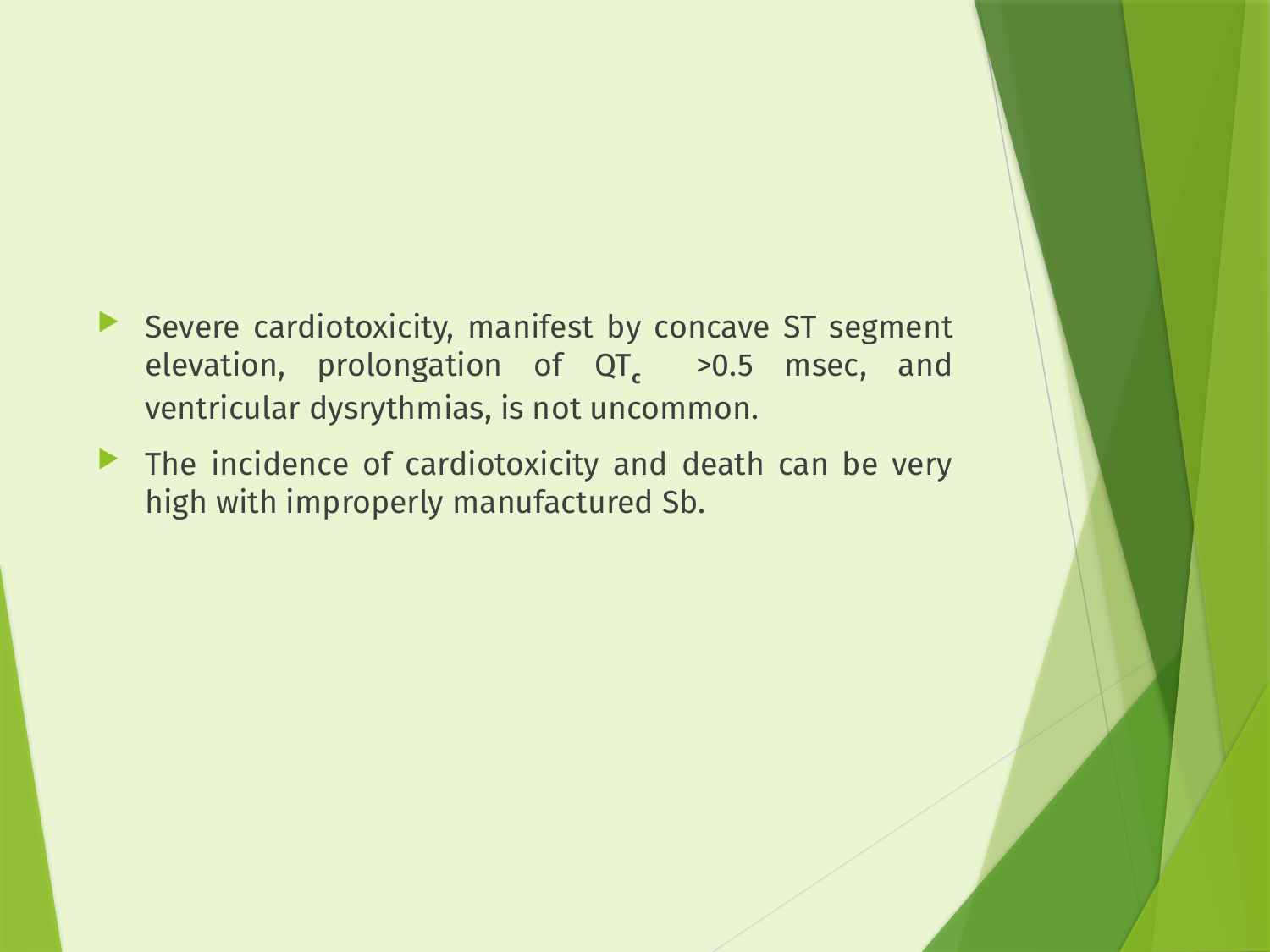

#
Severe cardiotoxicity, manifest by concave ST segment elevation, prolongation of QTc  >0.5 msec, and ventricular dysrythmias, is not uncommon.
The incidence of cardiotoxicity and death can be very high with improperly manufactured Sb.